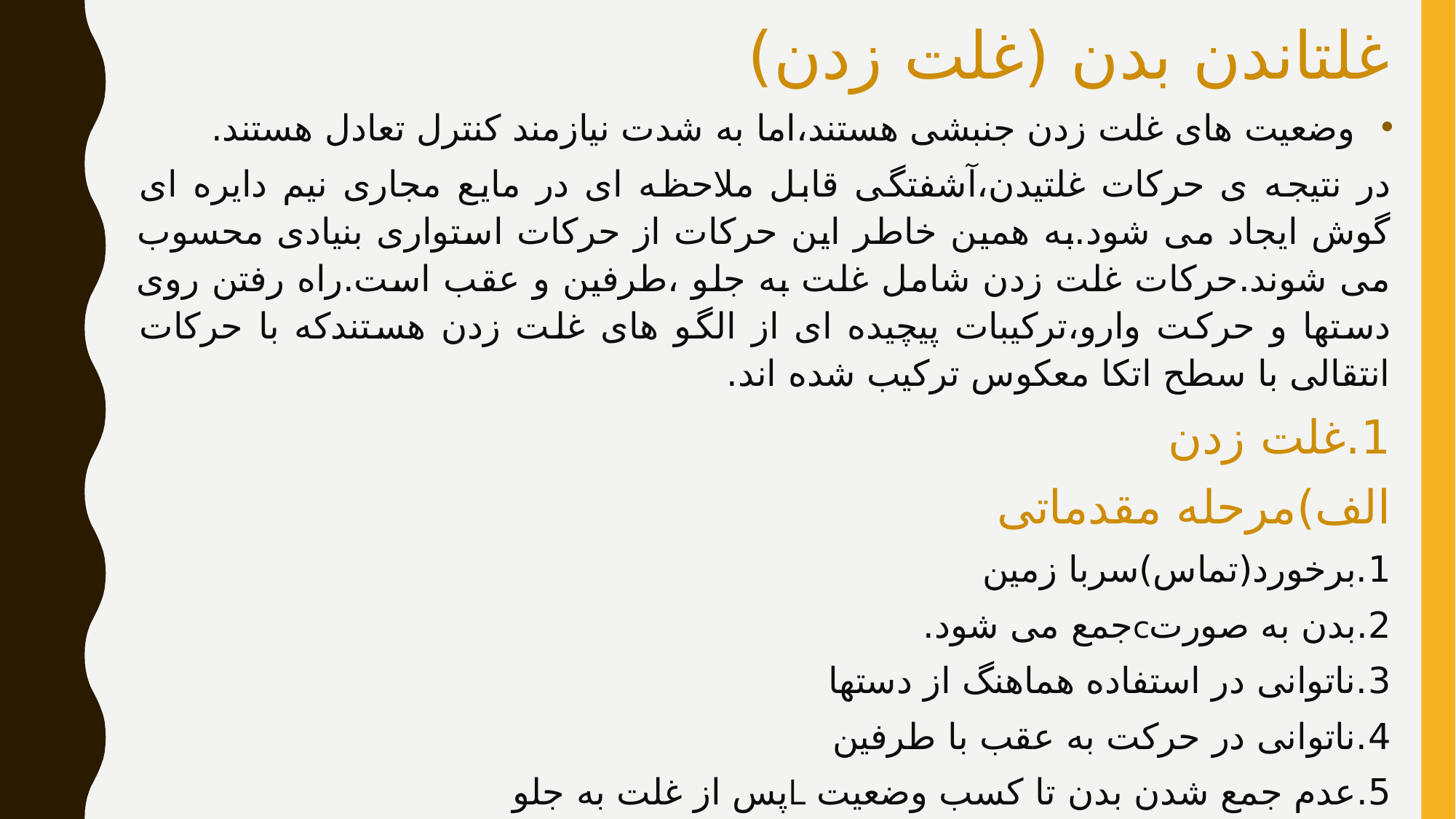

غلتاندن بدن (غلت زدن)
 وضعیت های غلت زدن جنبشی هستند،اما به شدت نیازمند کنترل تعادل هستند.
در نتیجه ی حرکات غلتیدن،آشفتگی قابل ملاحظه ای در مایع مجاری نیم دایره ای گوش ایجاد می شود.به همین خاطر این حرکات از حرکات استواری بنیادی محسوب می شوند.حرکات غلت زدن شامل غلت به جلو ،طرفین و عقب است.راه رفتن روی دستها و حرکت وارو،ترکیبات پیچیده ای از الگو های غلت زدن هستندکه با حرکات انتقالی با سطح اتکا معکوس ترکیب شده اند.
1.غلت زدن
الف)مرحله مقدماتی
1.برخورد(تماس)سربا زمین
2.بدن به صورتcجمع می شود.
3.ناتوانی در استفاده هماهنگ از دستها
4.ناتوانی در حرکت به عقب با طرفین
5.عدم جمع شدن بدن تا کسب وضعیت Lپس از غلت به جلو